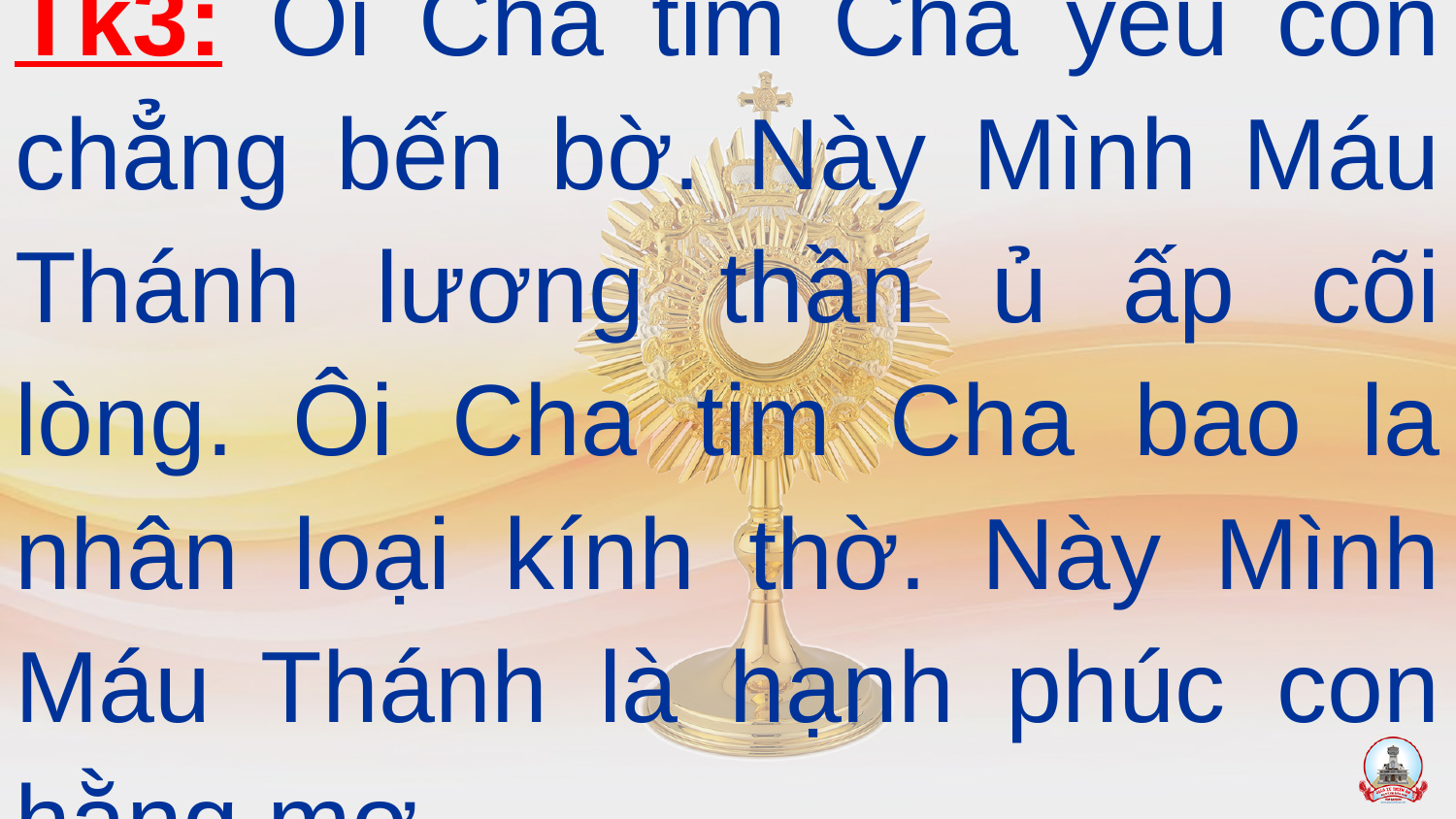

# Tk3: Ôi Cha tim Cha yêu con chẳng bến bờ. Này Mình Máu Thánh lương thần ủ ấp cõi lòng. Ôi Cha tim Cha bao la nhân loại kính thờ. Này Mình Máu Thánh là hạnh phúc con hằng mơ.